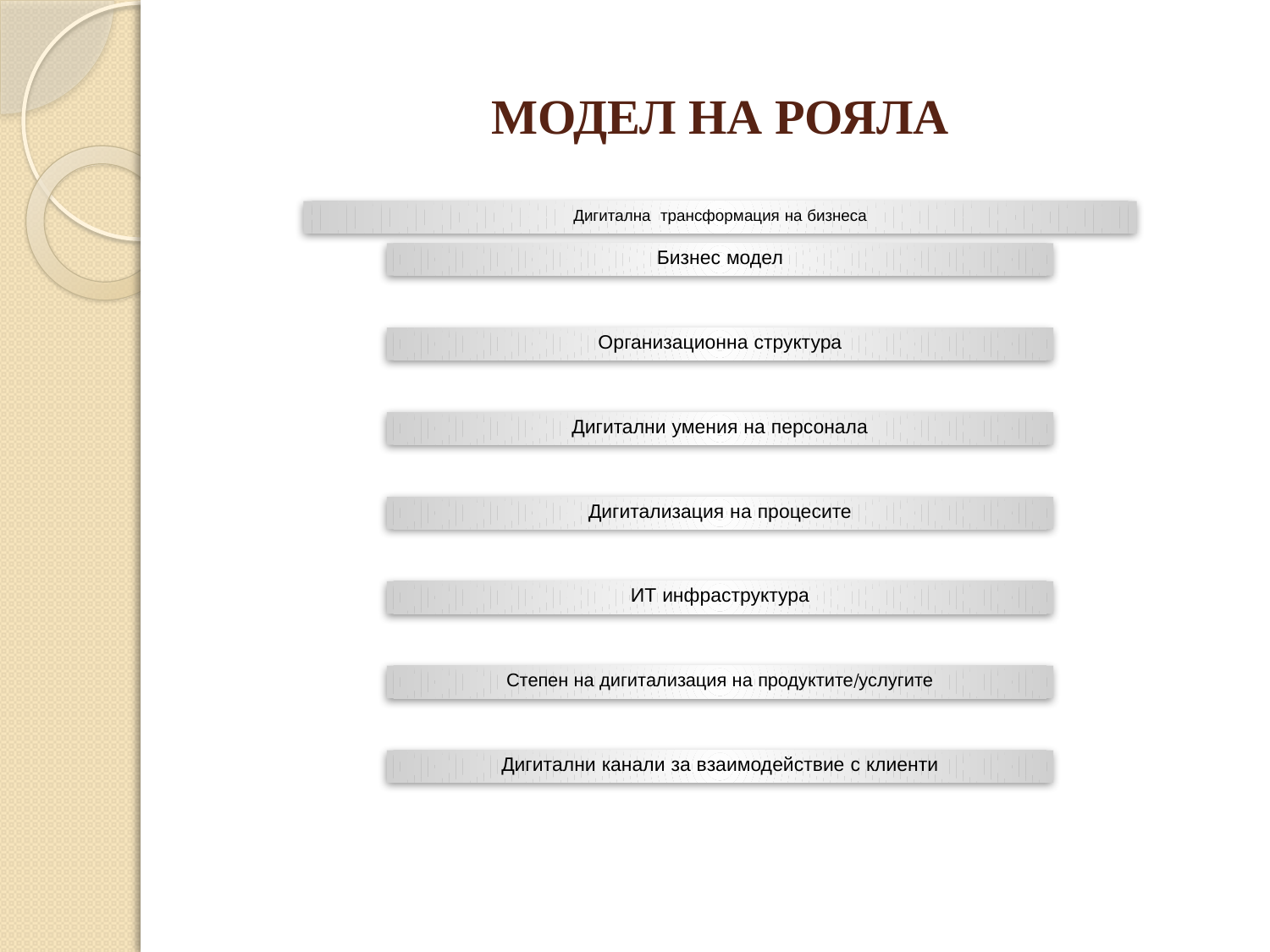

# МОДЕЛ НА РОЯЛА
Дигитална  трансформация на бизнеса
Дигитални умения на персонала
Степен на дигитализация на продуктите/услугите
Дигитални канали за взаимодействие с клиенти
 Дигитализация на процесите
Бизнес модел
Организационна структура
ИТ инфраструктура